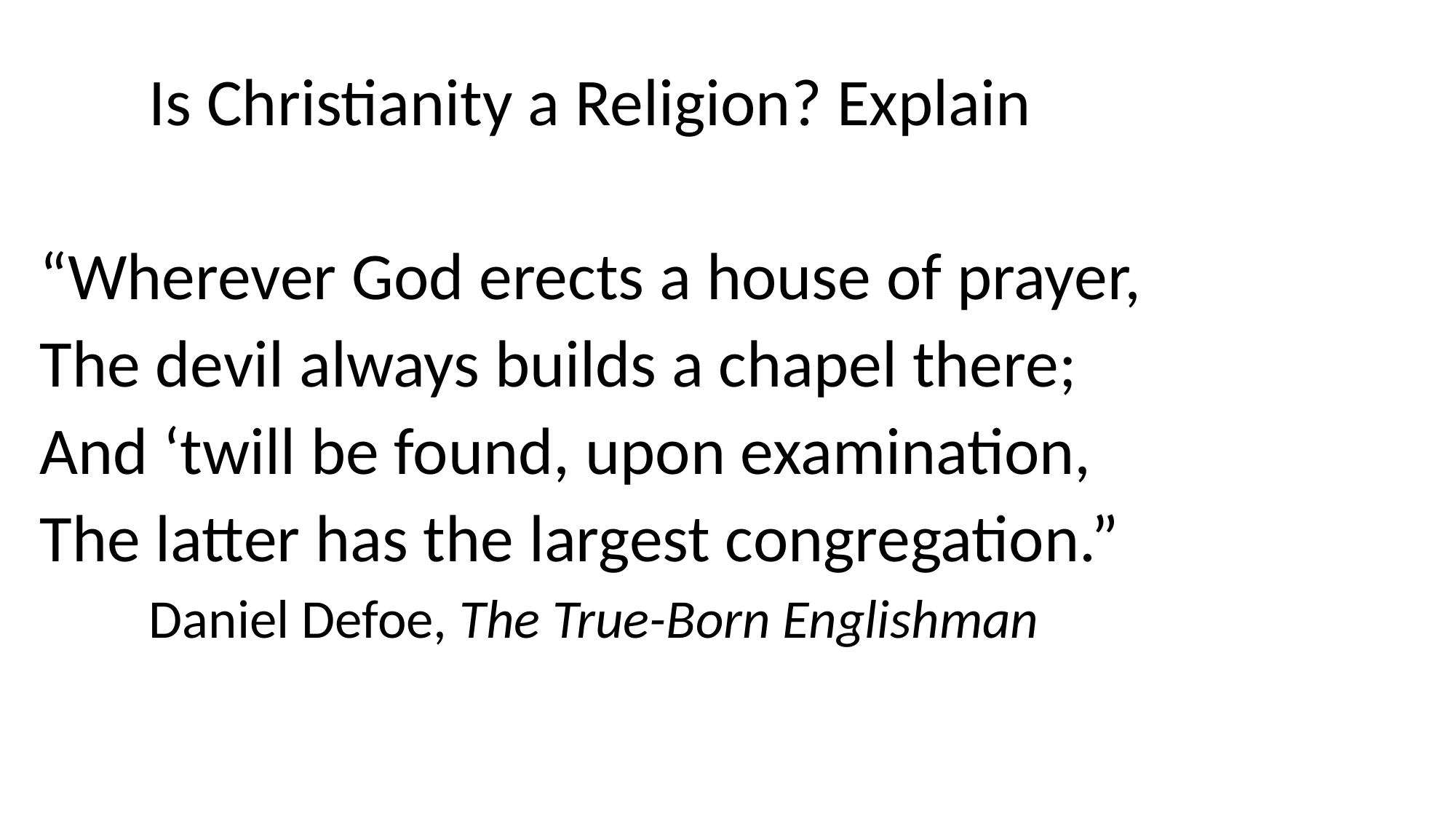

#
	Is Christianity a Religion? Explain

“Wherever God erects a house of prayer,
The devil always builds a chapel there;
And ‘twill be found, upon examination,
The latter has the largest congregation.”
	Daniel Defoe, The True-Born Englishman